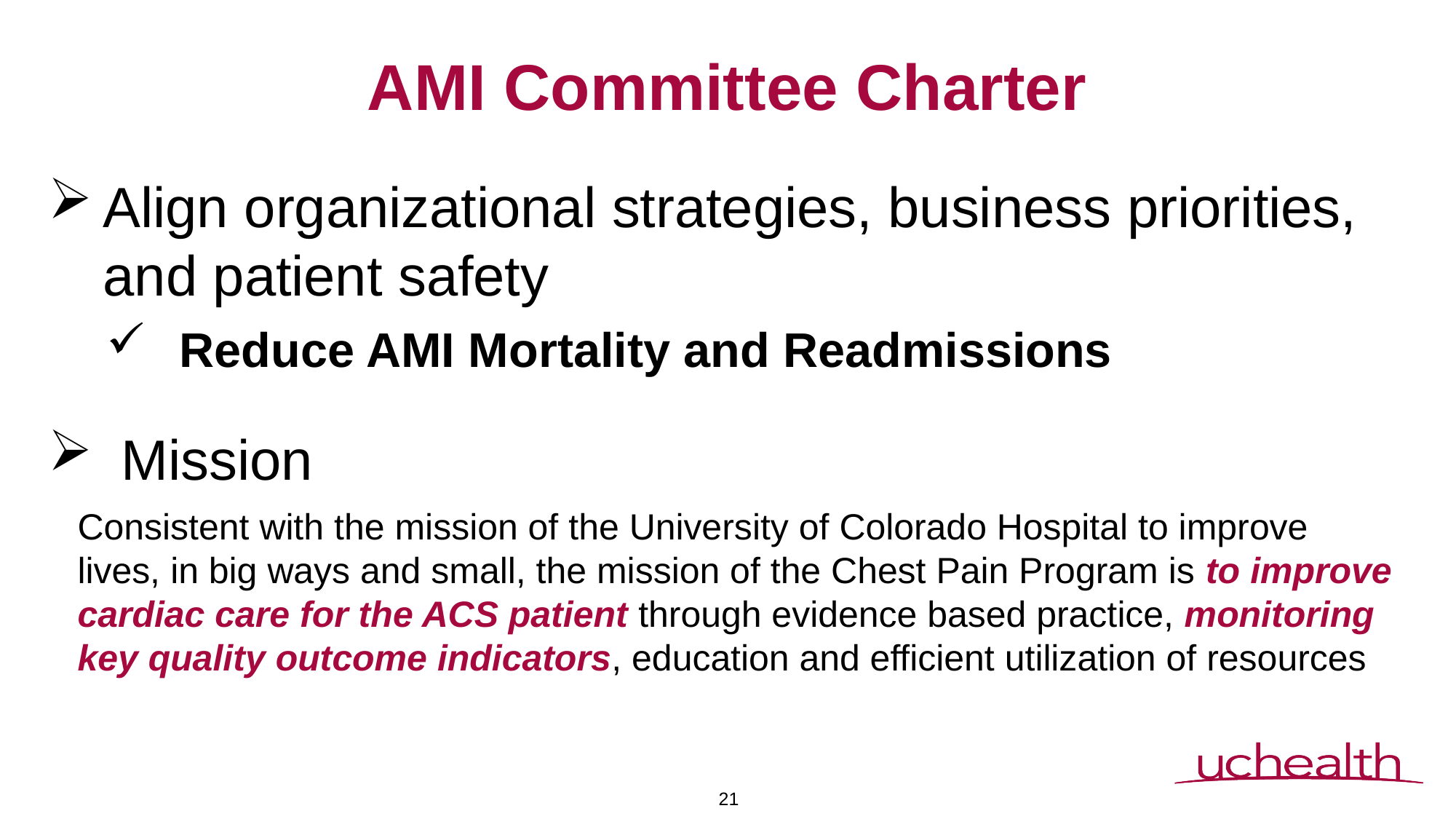

# AMI Committee Charter
Align organizational strategies, business priorities, and patient safety
Reduce AMI Mortality and Readmissions

Mission
Consistent with the mission of the University of Colorado Hospital to improve lives, in big ways and small, the mission of the Chest Pain Program is to improve cardiac care for the ACS patient through evidence based practice, monitoring key quality outcome indicators, education and efficient utilization of resources

21